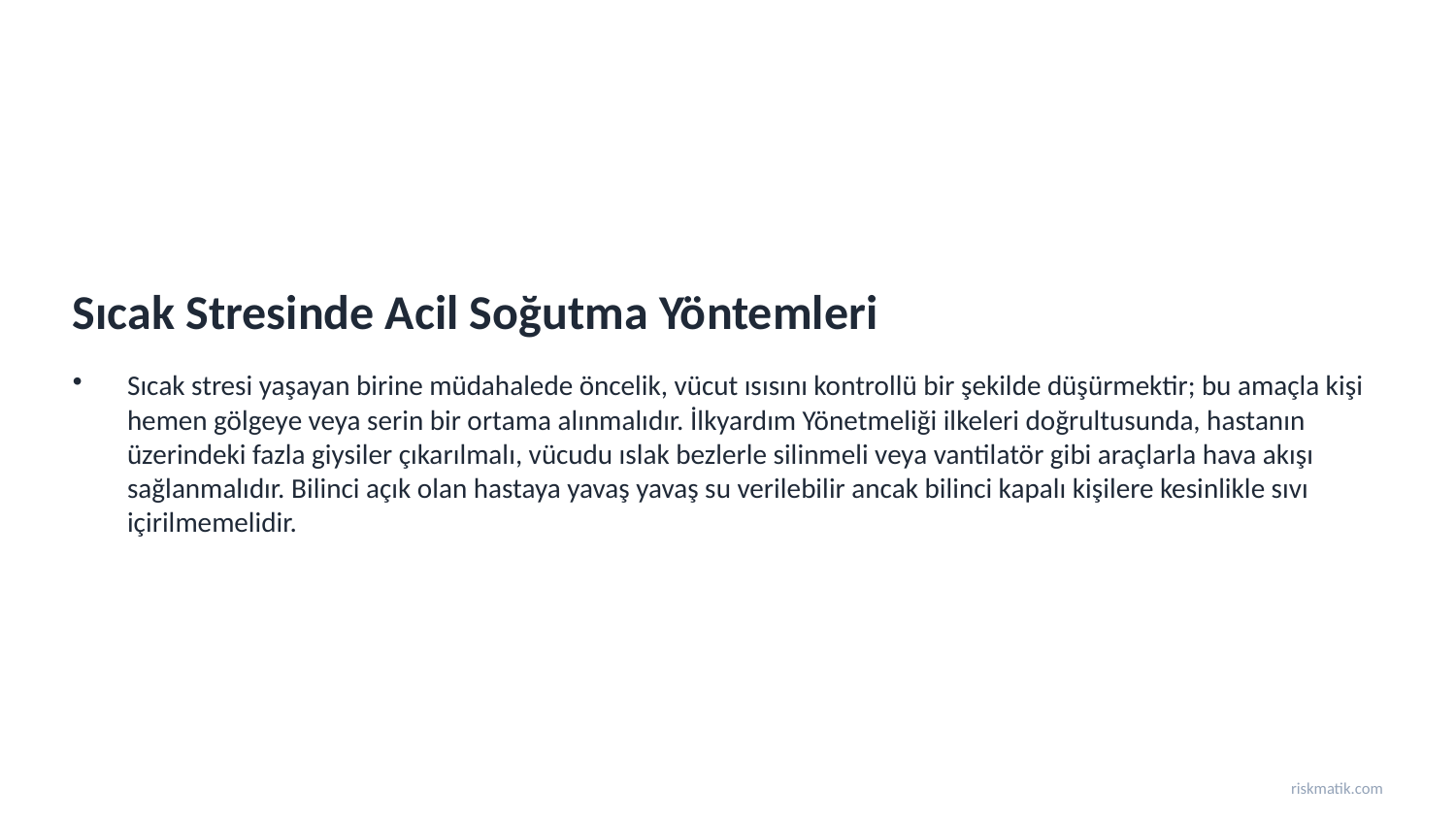

Sıcak Stresinde Acil Soğutma Yöntemleri
Sıcak stresi yaşayan birine müdahalede öncelik, vücut ısısını kontrollü bir şekilde düşürmektir; bu amaçla kişi hemen gölgeye veya serin bir ortama alınmalıdır. İlkyardım Yönetmeliği ilkeleri doğrultusunda, hastanın üzerindeki fazla giysiler çıkarılmalı, vücudu ıslak bezlerle silinmeli veya vantilatör gibi araçlarla hava akışı sağlanmalıdır. Bilinci açık olan hastaya yavaş yavaş su verilebilir ancak bilinci kapalı kişilere kesinlikle sıvı içirilmemelidir.
riskmatik.com